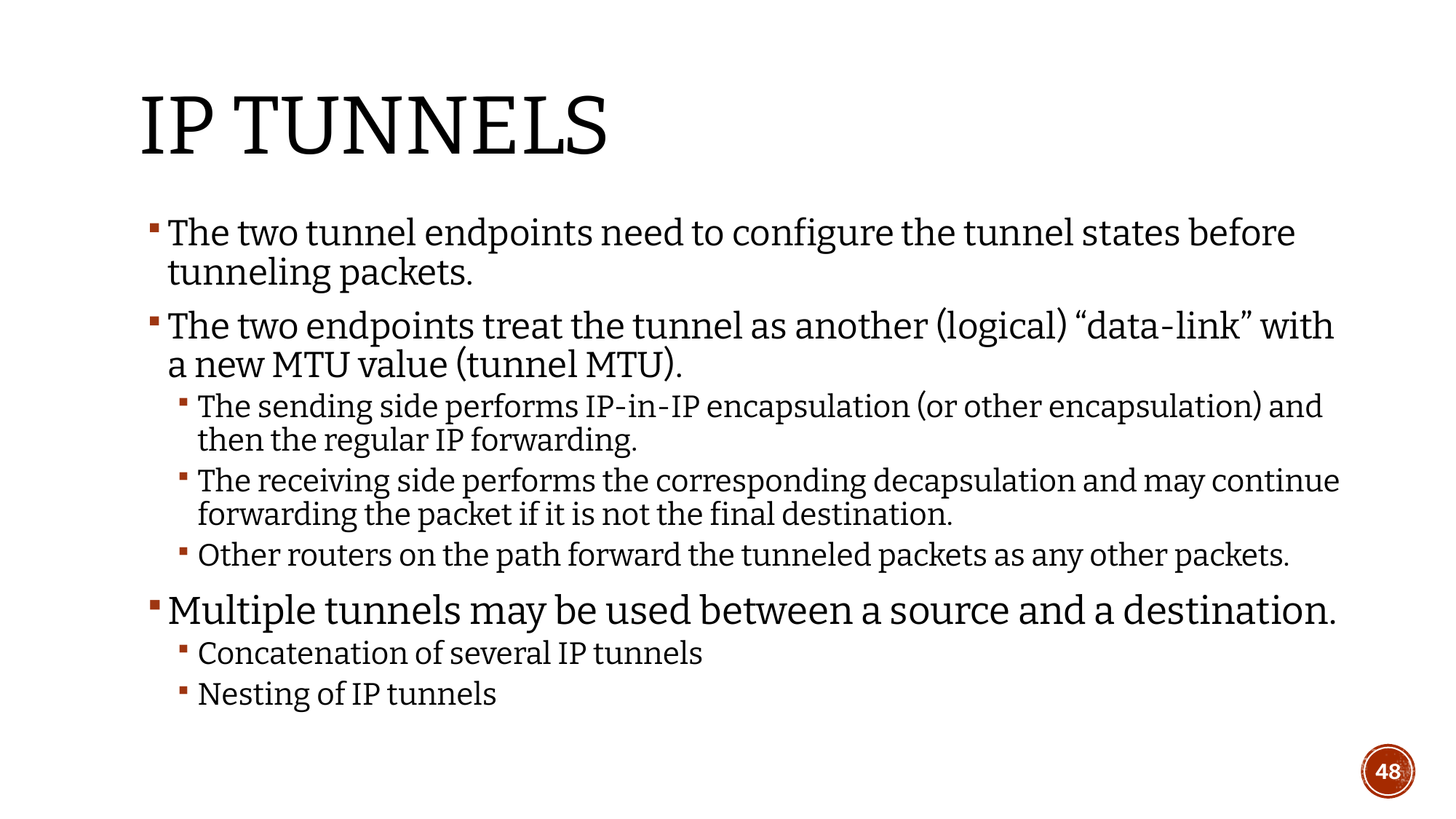

# IP tunnels
The two tunnel endpoints need to configure the tunnel states before tunneling packets.
The two endpoints treat the tunnel as another (logical) “data-link” with a new MTU value (tunnel MTU).
The sending side performs IP-in-IP encapsulation (or other encapsulation) and then the regular IP forwarding.
The receiving side performs the corresponding decapsulation and may continue forwarding the packet if it is not the final destination.
Other routers on the path forward the tunneled packets as any other packets.
Multiple tunnels may be used between a source and a destination.
Concatenation of several IP tunnels
Nesting of IP tunnels

48